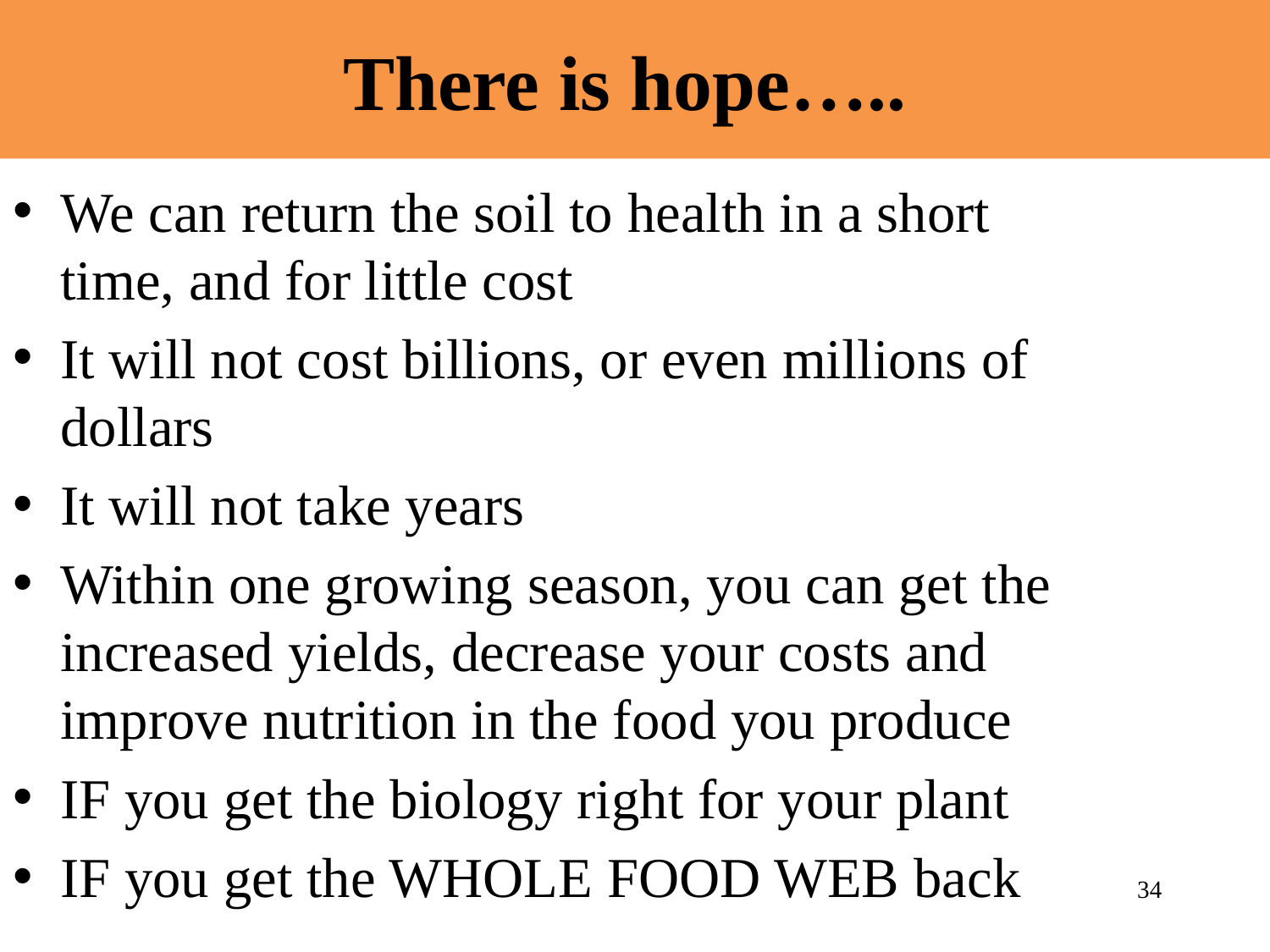

There is hope…..
We can return the soil to health in a short time, and for little cost
It will not cost billions, or even millions of dollars
It will not take years
Within one growing season, you can get the increased yields, decrease your costs and improve nutrition in the food you produce
IF you get the biology right for your plant
IF you get the WHOLE FOOD WEB back
34